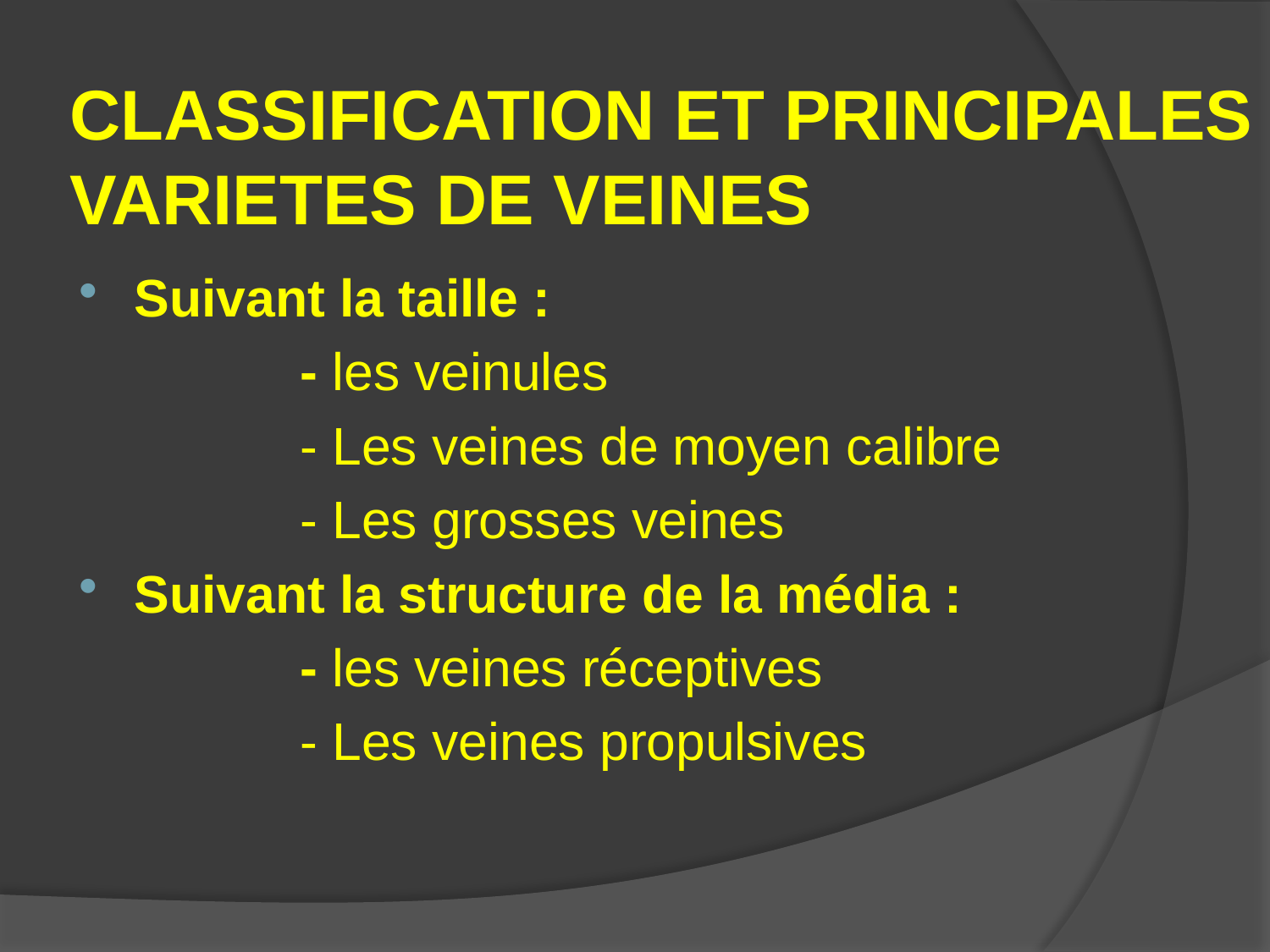

# CLASSIFICATION ET PRINCIPALES VARIETES DE VEINES
Suivant la taille :
               - les veinules
               - Les veines de moyen calibre
               - Les grosses veines
Suivant la structure de la média :
               - les veines réceptives
               - Les veines propulsives